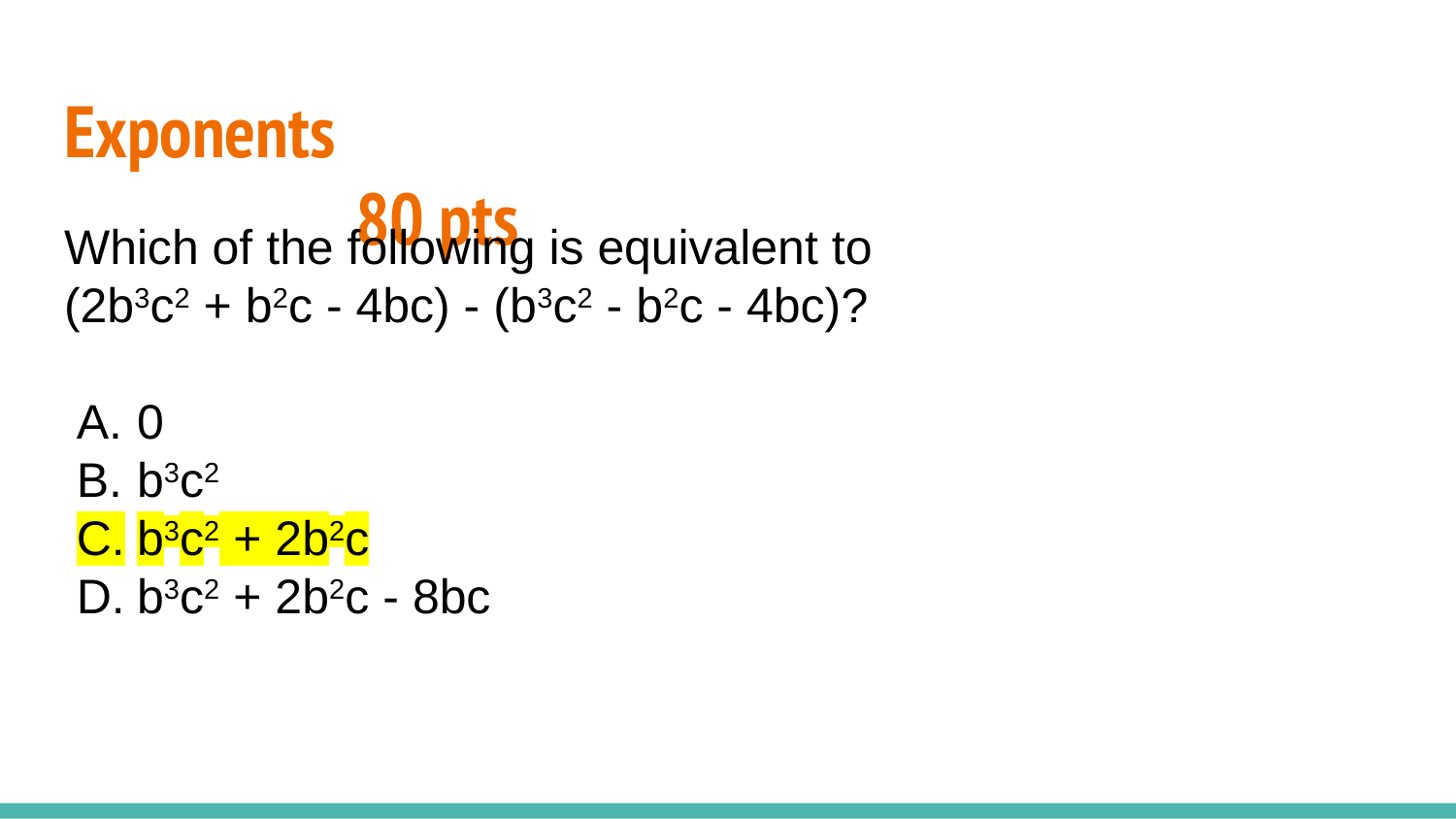

# Exponents										80 pts

Which of the following is equivalent to
(2b3c2 + b2c - 4bc) - (b3c2 - b2c - 4bc)?

0
b3c2
b3c2 + 2b2c
b3c2 + 2b2c - 8bc